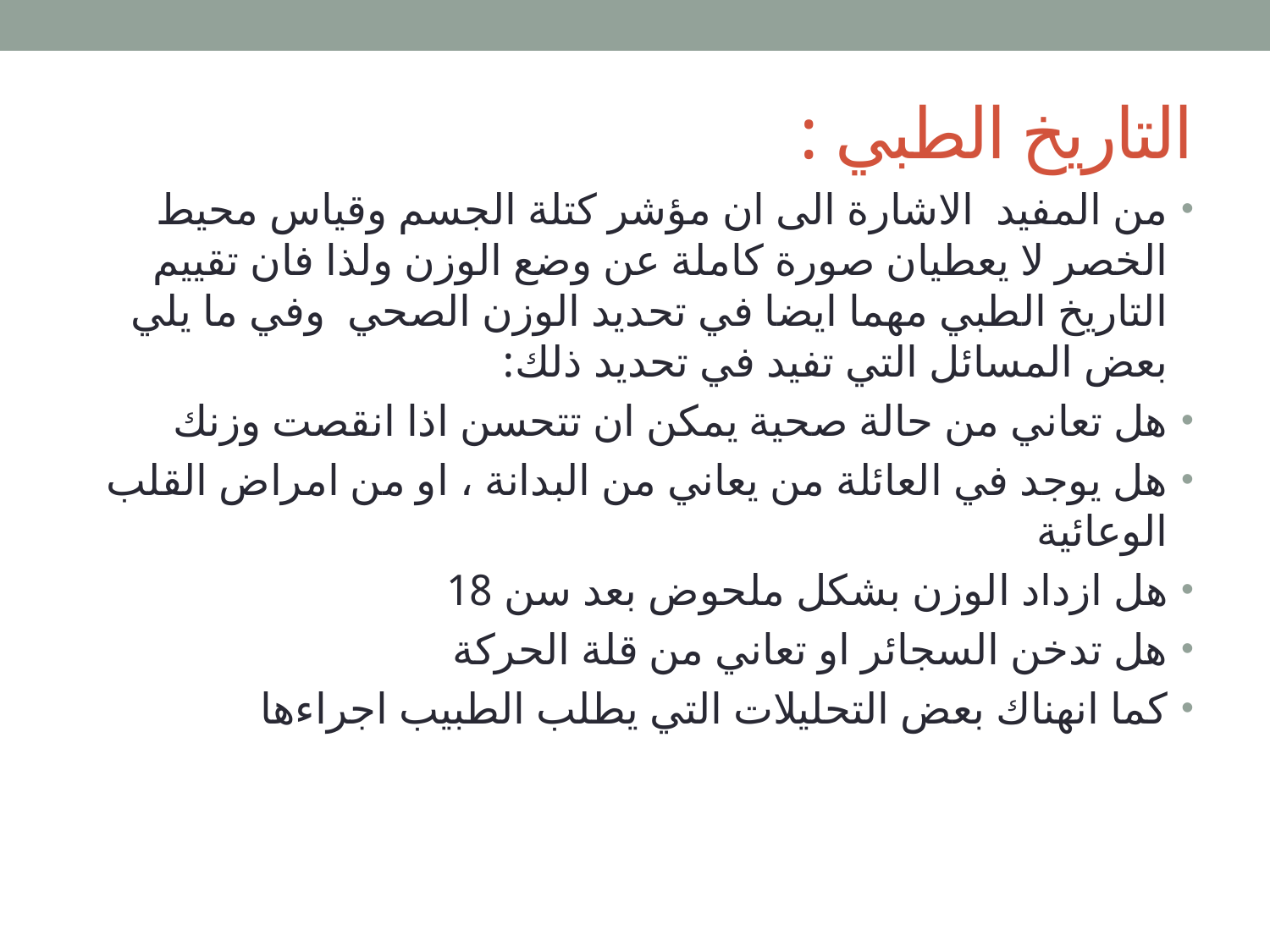

# التاريخ الطبي :
من المفيد  الاشارة الى ان مؤشر كتلة الجسم وقياس محيط الخصر لا يعطيان صورة كاملة عن وضع الوزن ولذا فان تقييم التاريخ الطبي مهما ايضا في تحديد الوزن الصحي  وفي ما يلي بعض المسائل التي تفيد في تحديد ذلك:
هل تعاني من حالة صحية يمكن ان تتحسن اذا انقصت وزنك
هل يوجد في العائلة من يعاني من البدانة ، او من امراض القلب الوعائية
هل ازداد الوزن بشكل ملحوض بعد سن 18
هل تدخن السجائر او تعاني من قلة الحركة
كما انهناك بعض التحليلات التي يطلب الطبيب اجراءها